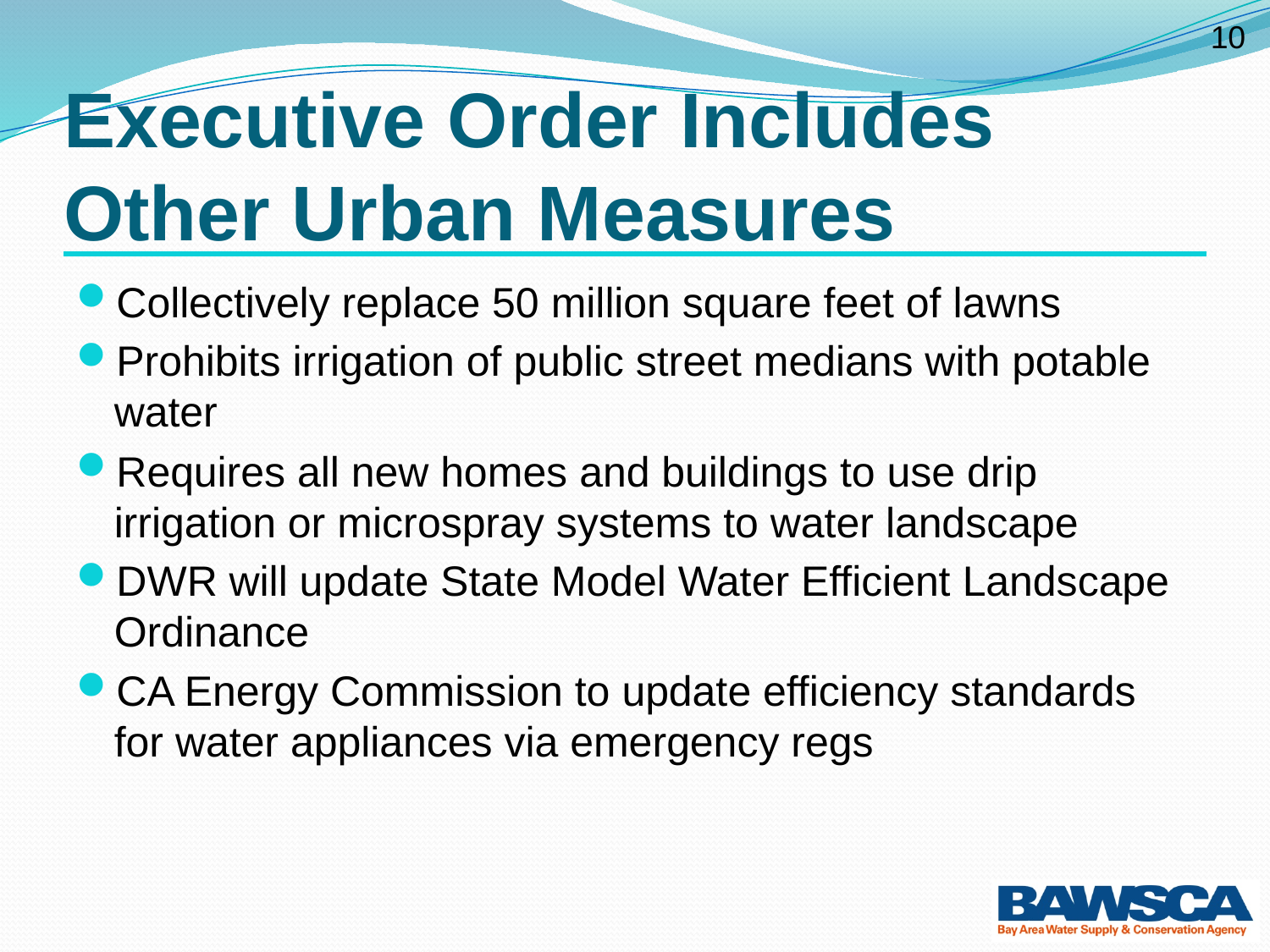

# Executive Order Includes Other Urban Measures
Collectively replace 50 million square feet of lawns
Prohibits irrigation of public street medians with potable water
Requires all new homes and buildings to use drip irrigation or microspray systems to water landscape
DWR will update State Model Water Efficient Landscape Ordinance
CA Energy Commission to update efficiency standards for water appliances via emergency regs